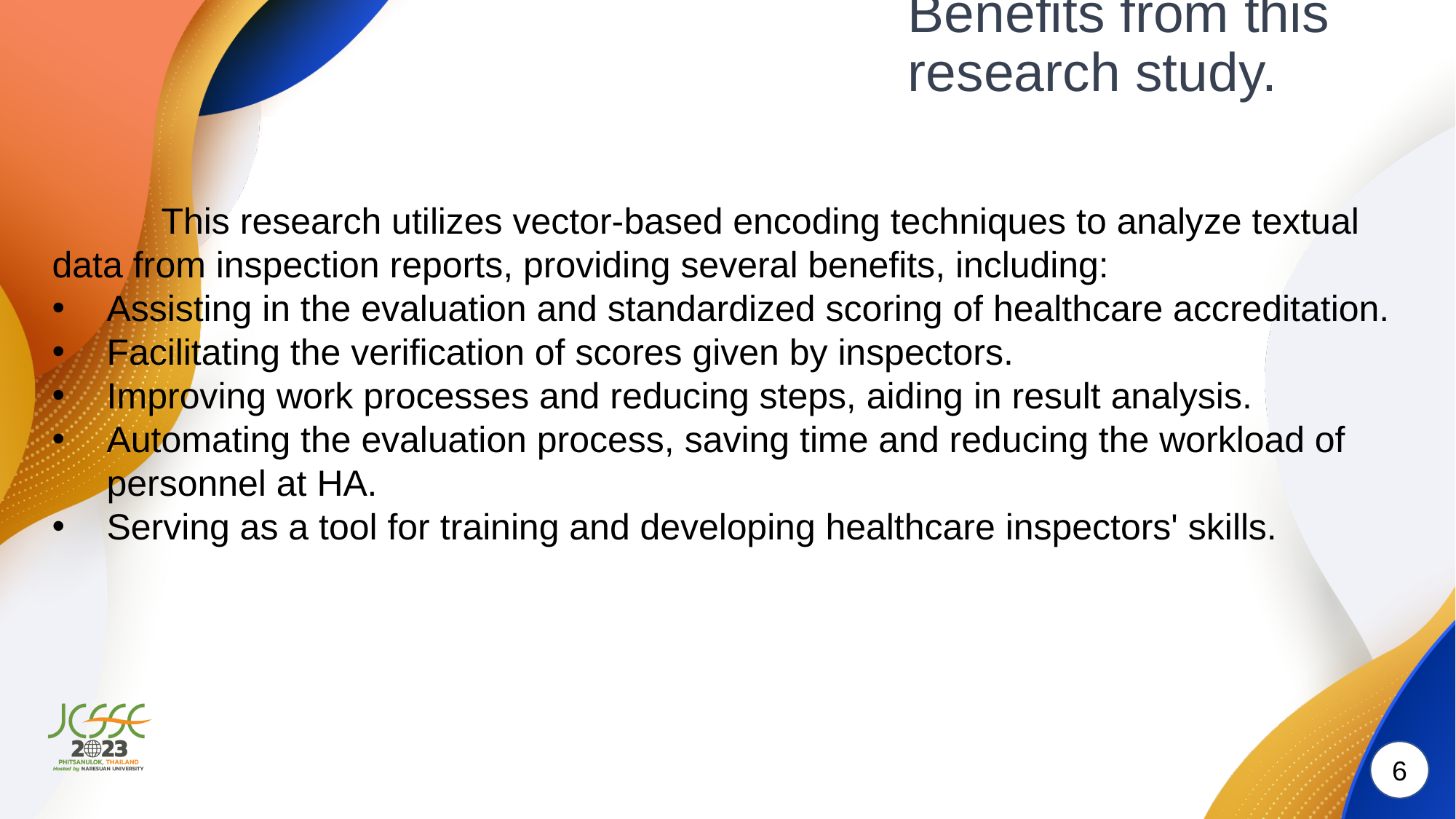

# Benefits from this research study.
	This research utilizes vector-based encoding techniques to analyze textual data from inspection reports, providing several benefits, including:
Assisting in the evaluation and standardized scoring of healthcare accreditation.
Facilitating the verification of scores given by inspectors.
Improving work processes and reducing steps, aiding in result analysis.
Automating the evaluation process, saving time and reducing the workload of personnel at HA.
Serving as a tool for training and developing healthcare inspectors' skills.